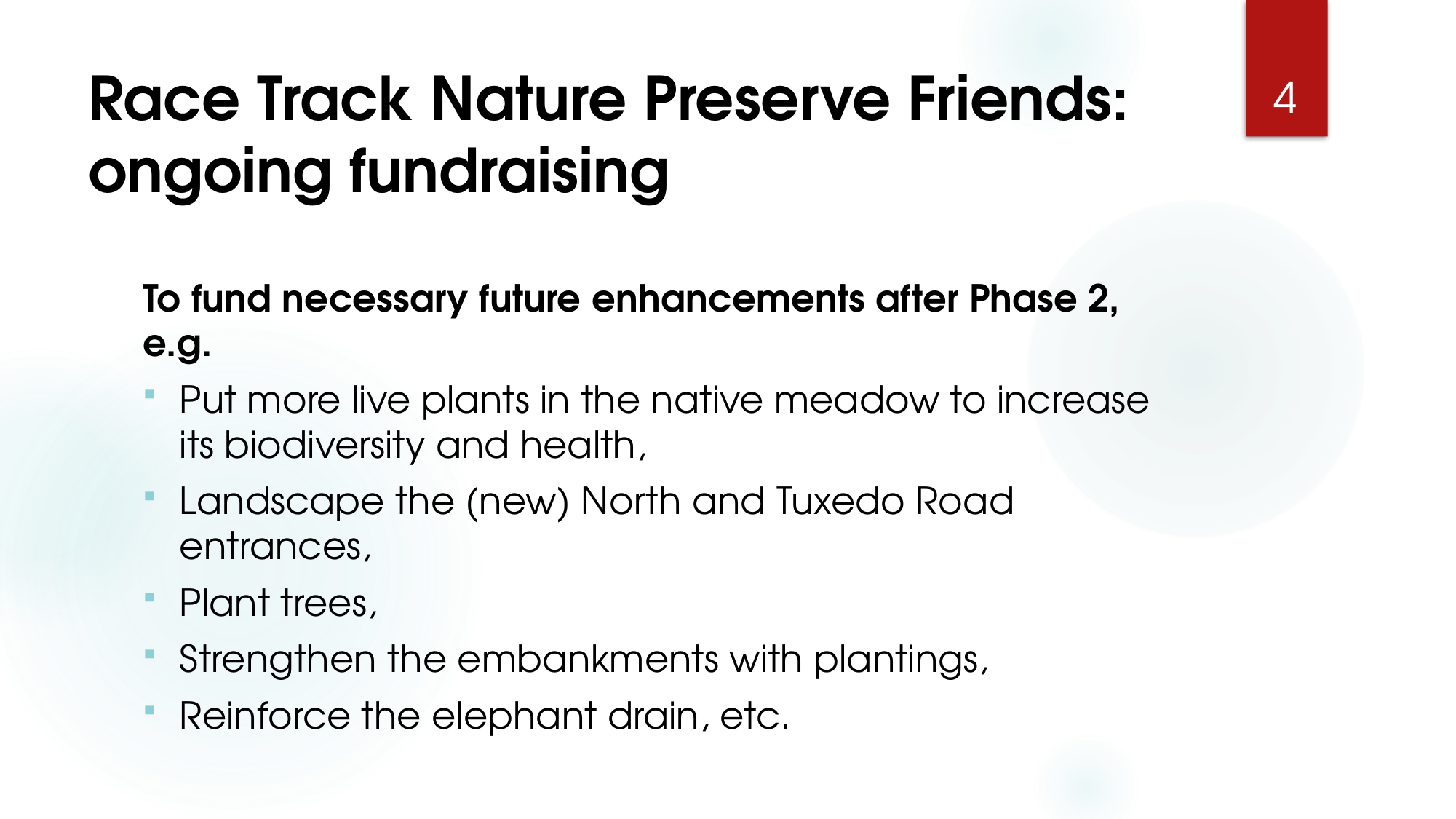

4
# Race Track Nature Preserve Friends: ongoing fundraising
To fund necessary future enhancements after Phase 2, e.g.
Put more live plants in the native meadow to increase its biodiversity and health,
Landscape the (new) North and Tuxedo Road entrances,
Plant trees,
Strengthen the embankments with plantings,
Reinforce the elephant drain, etc.